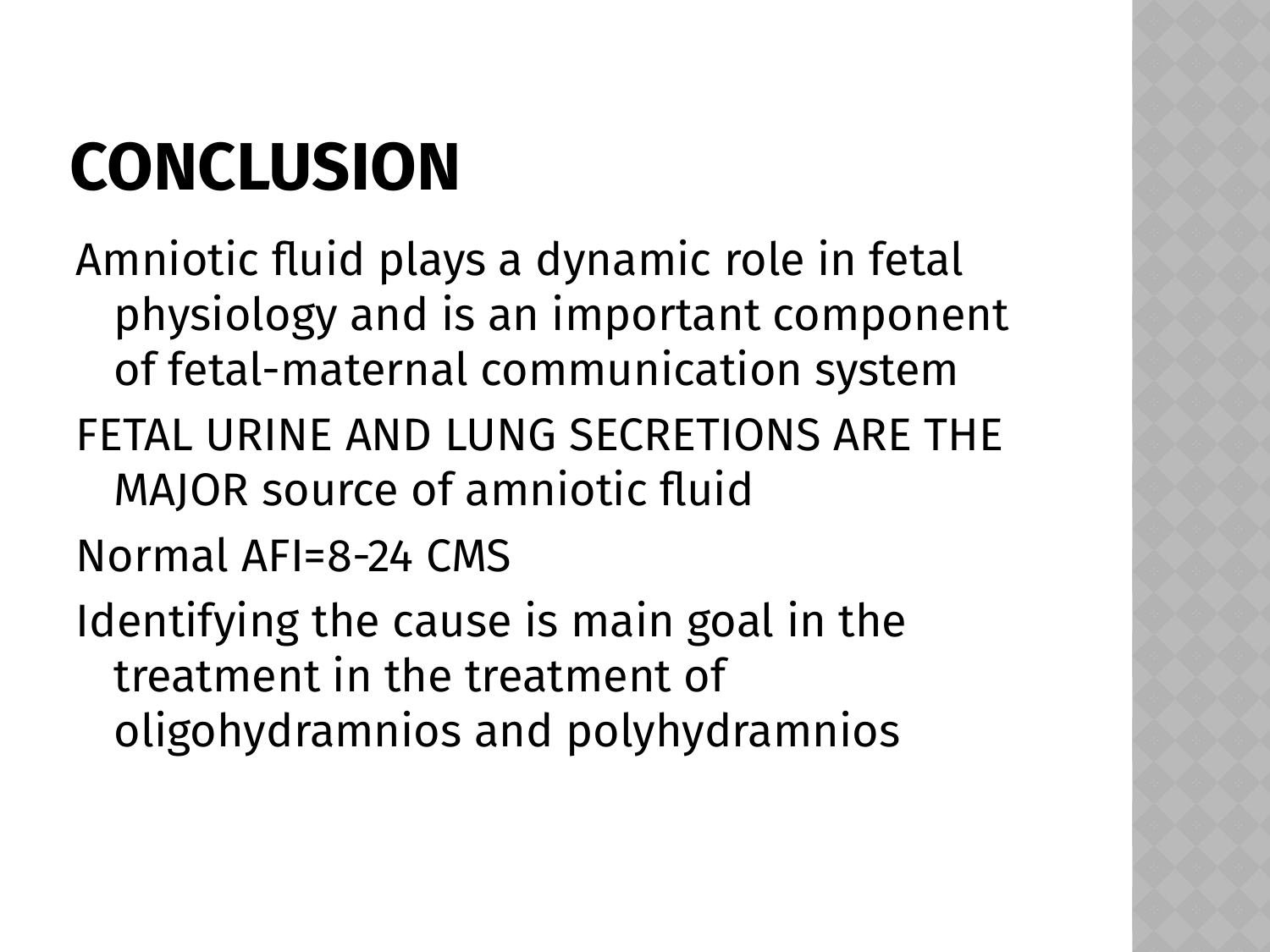

# conclusion
Amniotic fluid plays a dynamic role in fetal physiology and is an important component of fetal-maternal communication system
FETAL URINE AND LUNG SECRETIONS ARE THE MAJOR source of amniotic fluid
Normal AFI=8-24 CMS
Identifying the cause is main goal in the treatment in the treatment of oligohydramnios and polyhydramnios